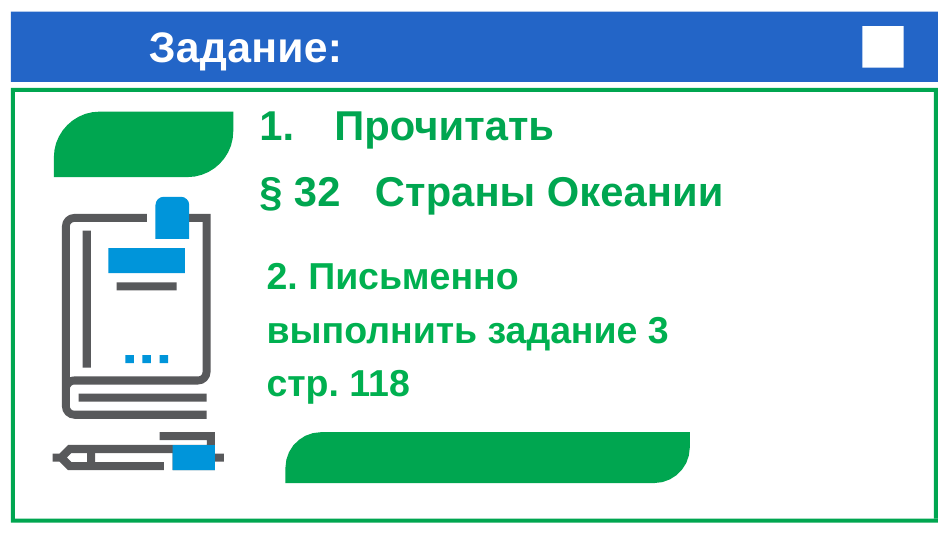

# Задание:

Прочитать

§ 32   Страны Океании

2. Письменно
выполнить задание 3   стр. 118